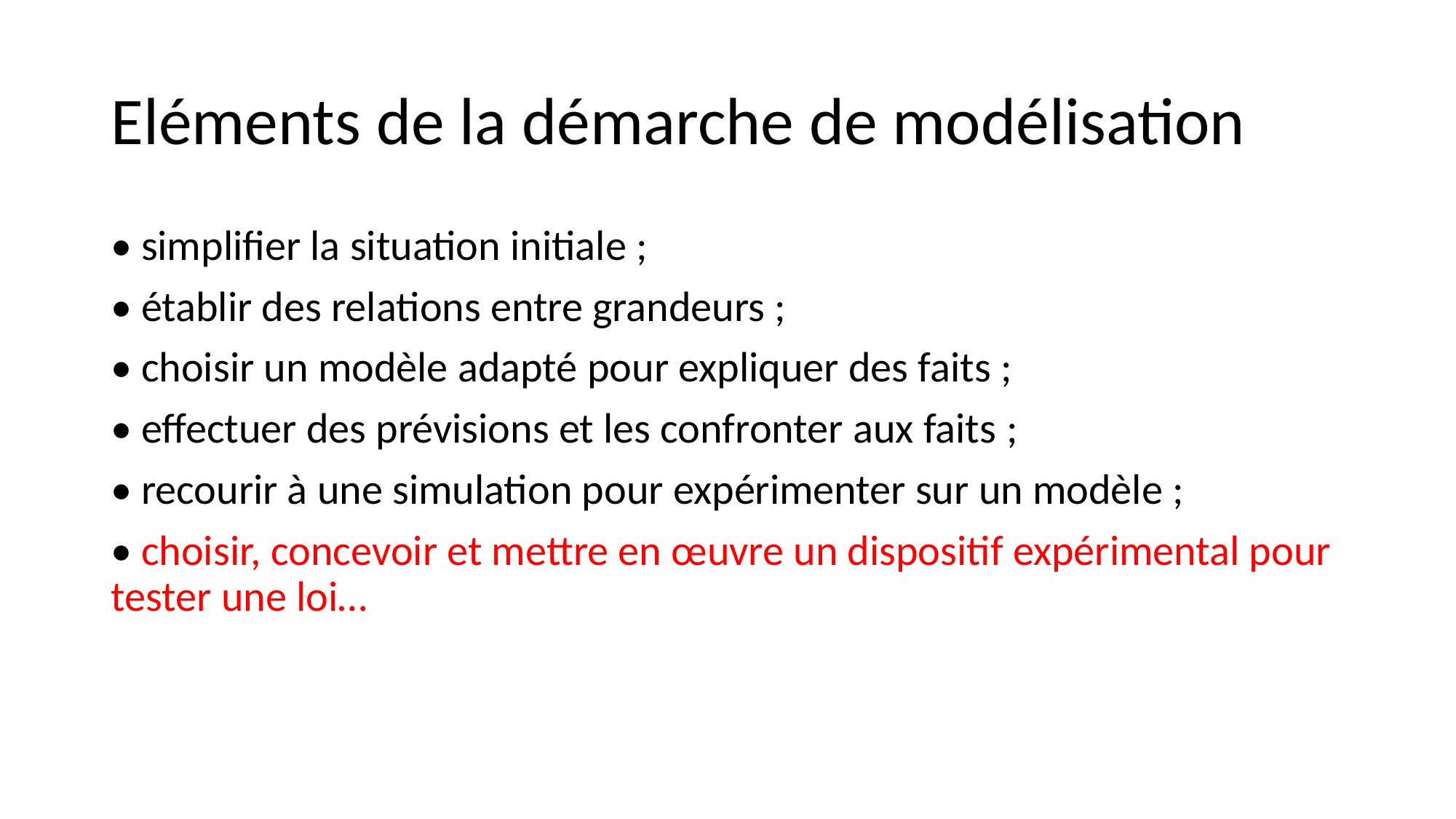

# Eléments de la démarche de modélisation
• simplifier la situation initiale ;
• établir des relations entre grandeurs ;
• choisir un modèle adapté pour expliquer des faits ;
• effectuer des prévisions et les confronter aux faits ;
• recourir à une simulation pour expérimenter sur un modèle ;
• choisir, concevoir et mettre en œuvre un dispositif expérimental pour tester une loi…